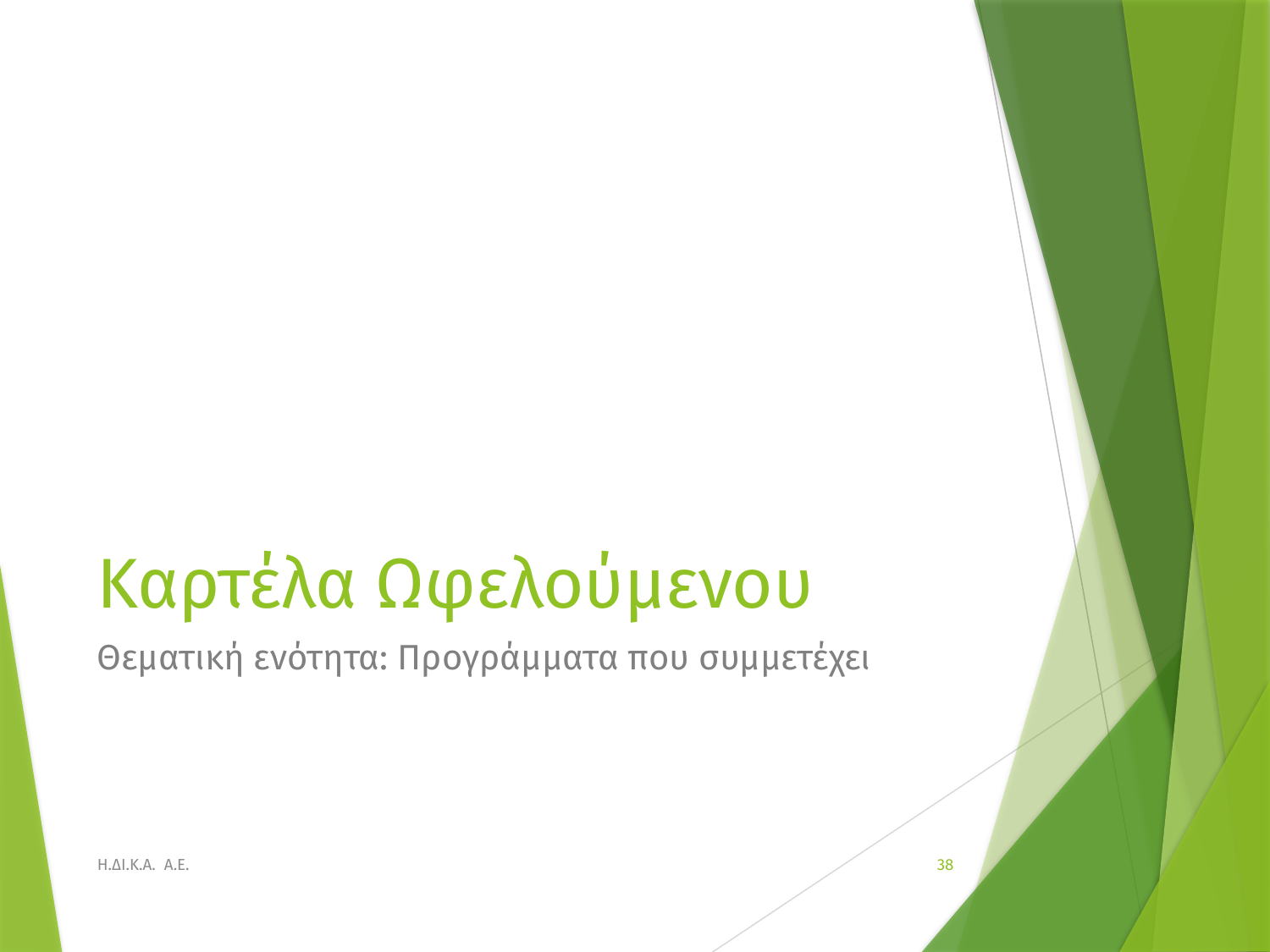

# Καρτέλα Ωφελούμενου
Θεματική ενότητα: Προγράμματα που συμμετέχει
Η.ΔΙ.Κ.Α.  Α.Ε.
38